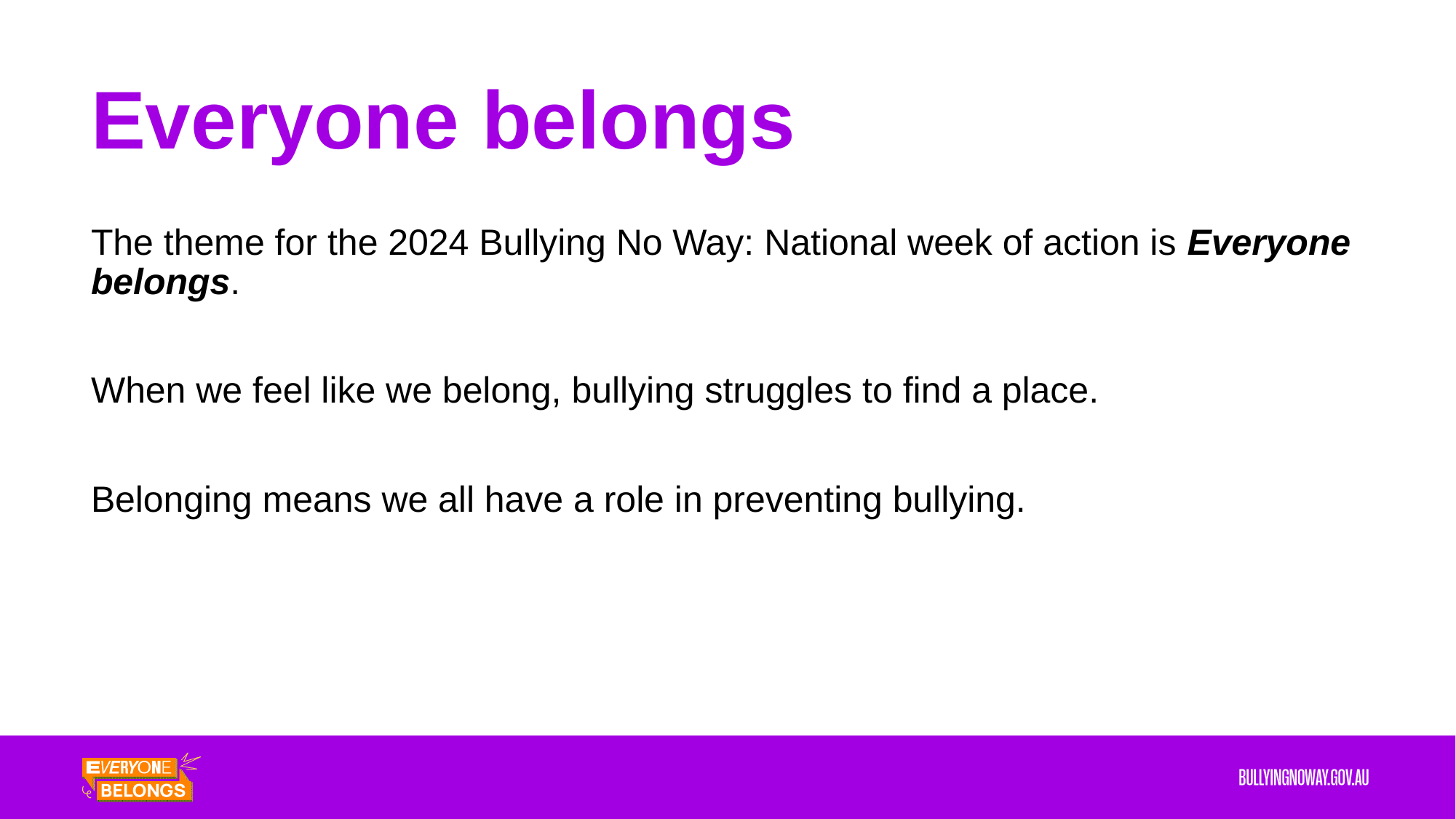

# Everyone belongs
The theme for the 2024 Bullying No Way: National week of action is Everyone belongs.

When we feel like we belong, bullying struggles to find a place.

Belonging means we all have a role in preventing bullying.